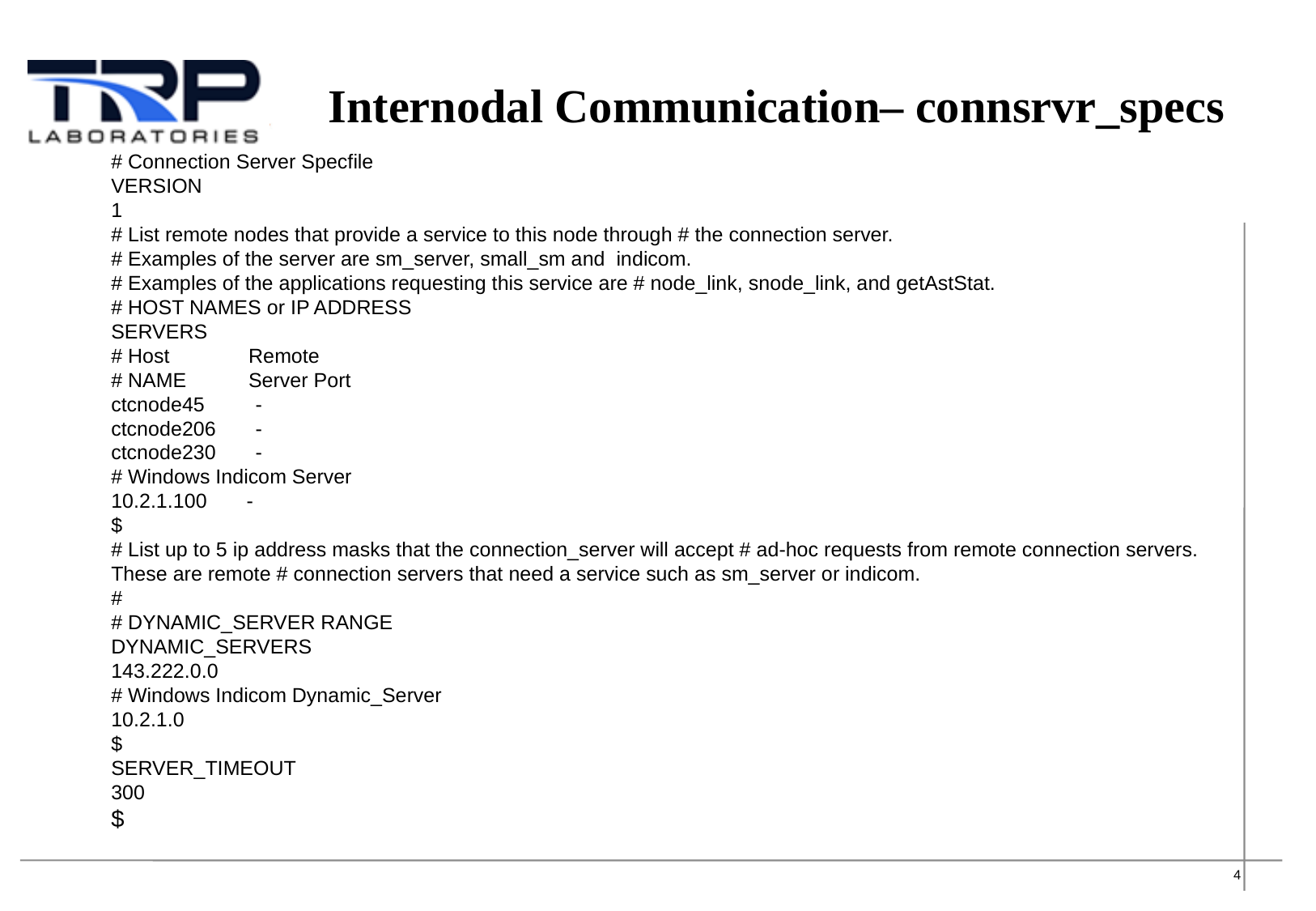

Internodal Communication– connsrvr_specs
# Connection Server Specfile
VERSION
1
# List remote nodes that provide a service to this node through # the connection server.
# Examples of the server are sm_server, small_sm and  indicom.
# Examples of the applications requesting this service are # node_link, snode_link, and getAstStat.
# HOST NAMES or IP ADDRESS
SERVERS
# Host              Remote
# NAME           Server Port
ctcnode45         -
ctcnode206       -
ctcnode230       -
# Windows Indicom Server
10.2.1.100       -
$
# List up to 5 ip address masks that the connection_server will accept # ad-hoc requests from remote connection servers. These are remote # connection servers that need a service such as sm_server or indicom.
#
# DYNAMIC_SERVER RANGE
DYNAMIC_SERVERS
143.222.0.0
# Windows Indicom Dynamic_Server
10.2.1.0
$
SERVER_TIMEOUT
300
$